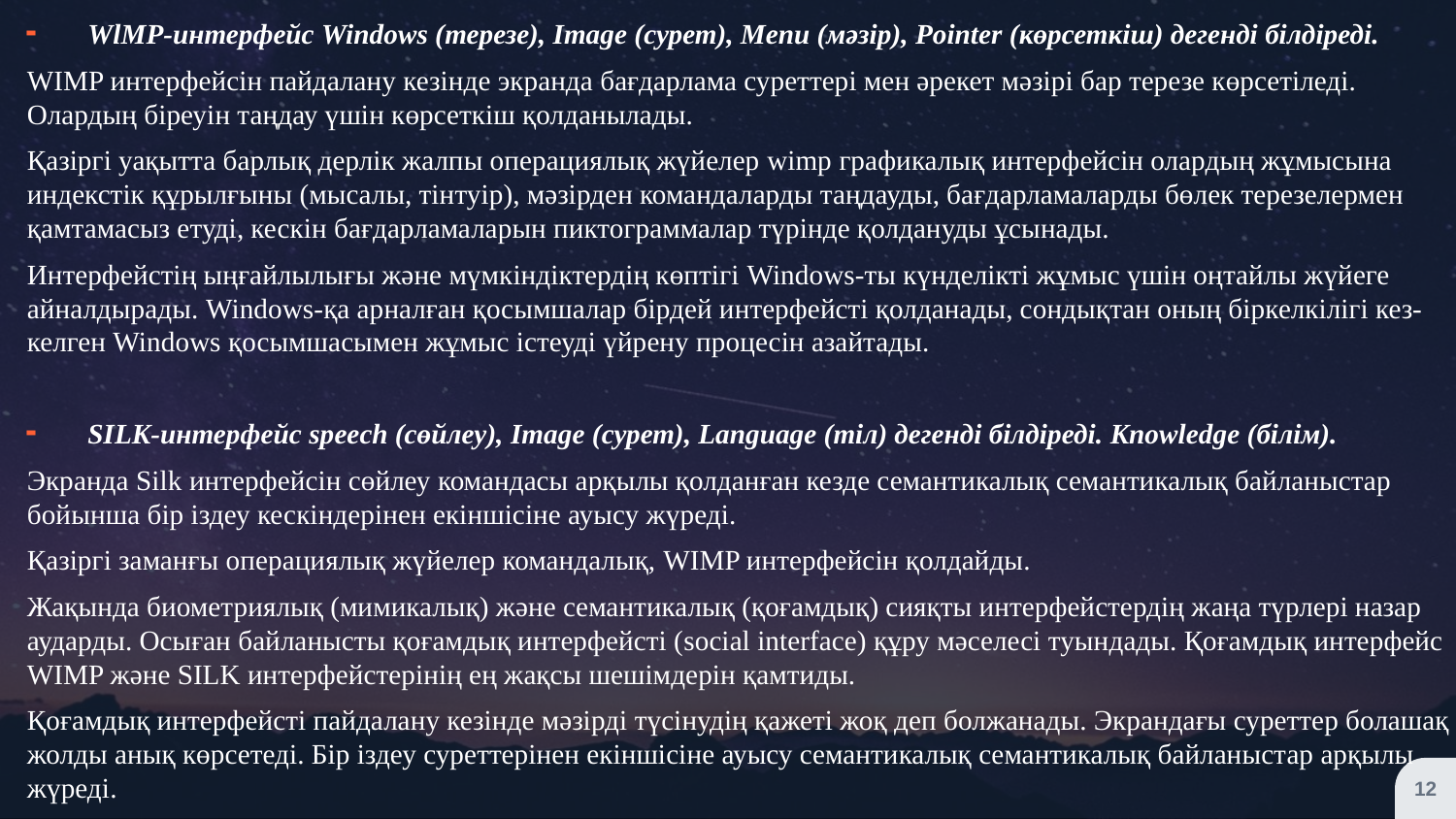

WlMP-интерфейс Windows (терезе), Image (сурет), Menu (мәзір), Pointer (көрсеткіш) дегенді білдіреді.
WIMP интерфейсін пайдалану кезінде экранда бағдарлама суреттері мен әрекет мәзірі бар терезе көрсетіледі. Олардың біреуін таңдау үшін көрсеткіш қолданылады.
Қазіргі уақытта барлық дерлік жалпы операциялық жүйелер wimp графикалық интерфейсін олардың жұмысына индекстік құрылғыны (мысалы, тінтуір), мәзірден командаларды таңдауды, бағдарламаларды бөлек терезелермен қамтамасыз етуді, кескін бағдарламаларын пиктограммалар түрінде қолдануды ұсынады.
Интерфейстің ыңғайлылығы және мүмкіндіктердің көптігі Windows-ты күнделікті жұмыс үшін оңтайлы жүйеге айналдырады. Windows-қа арналған қосымшалар бірдей интерфейсті қолданады, сондықтан оның біркелкілігі кез-келген Windows қосымшасымен жұмыс істеуді үйрену процесін азайтады.

SILK-интерфейс speech (сөйлеу), Image (сурет), Language (тіл) дегенді білдіреді. Knowledge (білім).
Экранда Silk интерфейсін сөйлеу командасы арқылы қолданған кезде семантикалық семантикалық байланыстар бойынша бір іздеу кескіндерінен екіншісіне ауысу жүреді.
Қазіргі заманғы операциялық жүйелер командалық, WIMP интерфейсін қолдайды.
Жақында биометриялық (мимикалық) және семантикалық (қоғамдық) сияқты интерфейстердің жаңа түрлері назар аударды. Осыған байланысты қоғамдық интерфейсті (social interface) құру мәселесі туындады. Қоғамдық интерфейс WIMP және SILK интерфейстерінің ең жақсы шешімдерін қамтиды.
Қоғамдық интерфейсті пайдалану кезінде мәзірді түсінудің қажеті жоқ деп болжанады. Экрандағы суреттер болашақ жолды анық көрсетеді. Бір іздеу суреттерінен екіншісіне ауысу семантикалық семантикалық байланыстар арқылы жүреді.
12